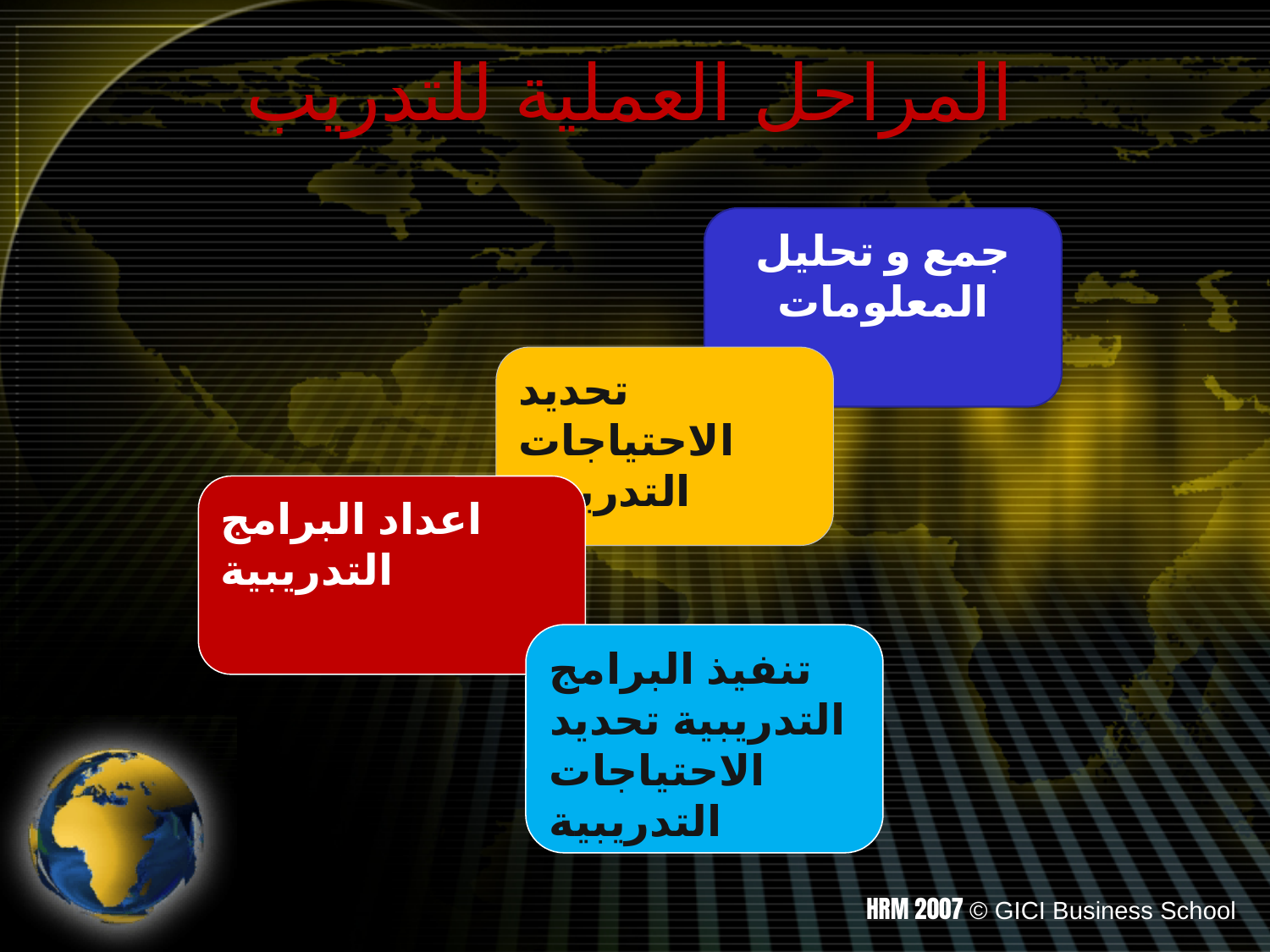

# المراحل العملية للتدريب
جمع و تحليل المعلومات

تحديد الاحتياجات التدريبية
اعداد البرامج التدريبية
تنفيذ البرامج التدريبية تحديد الاحتياجات التدريبية